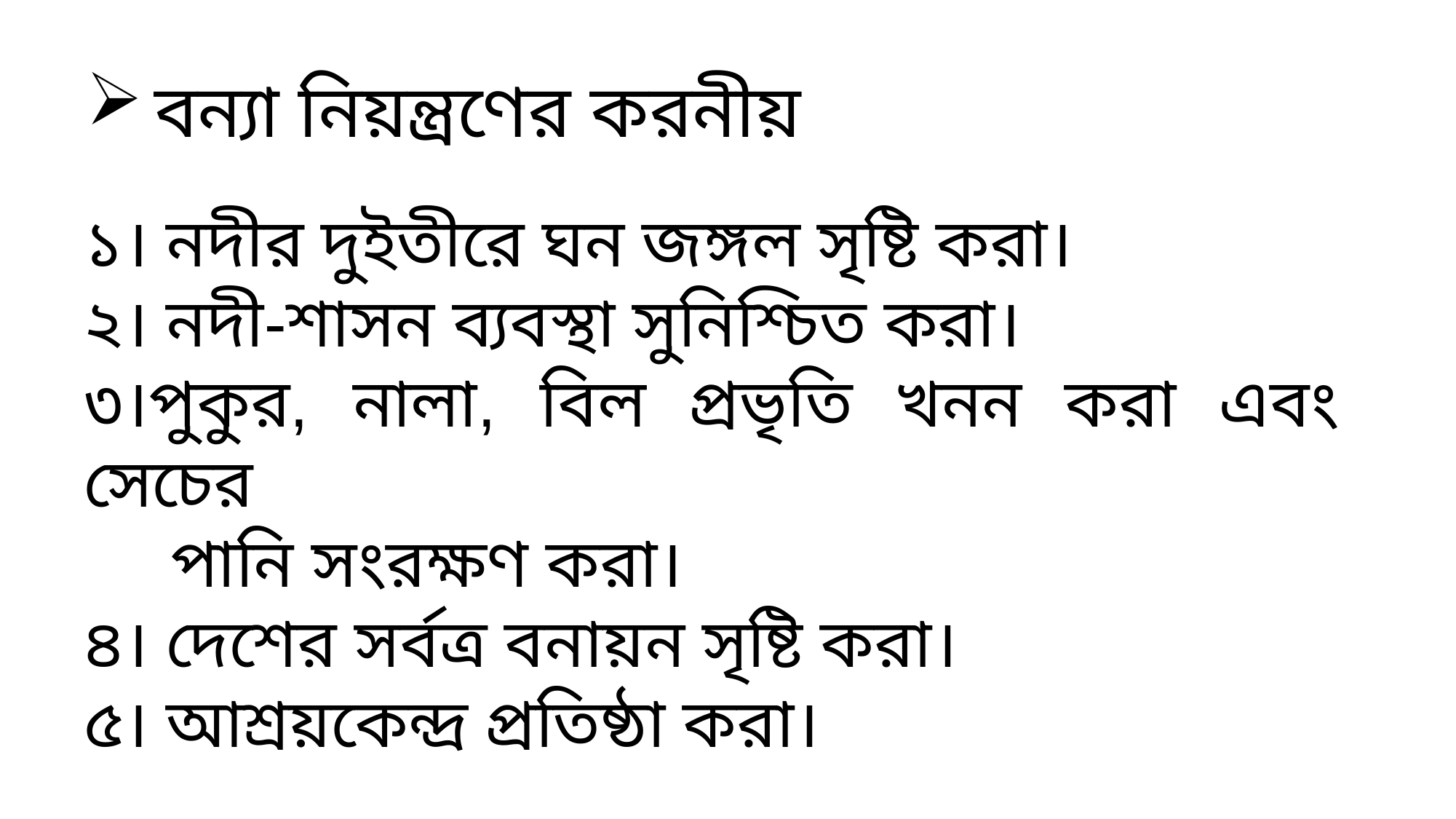

বন্যা নিয়ন্ত্রণের করনীয়
১। নদীর দুইতীরে ঘন জঙ্গল সৃষ্টি করা।
২। নদী-শাসন ব্যবস্থা সুনিশ্চিত করা।
৩।পুকুর, নালা, বিল প্রভৃতি খনন করা এবং সেচের
     পানি সংরক্ষণ করা।
৪। দেশের সর্বত্র বনায়ন সৃষ্টি করা।
৫। আশ্রয়কেন্দ্র প্রতিষ্ঠা করা।